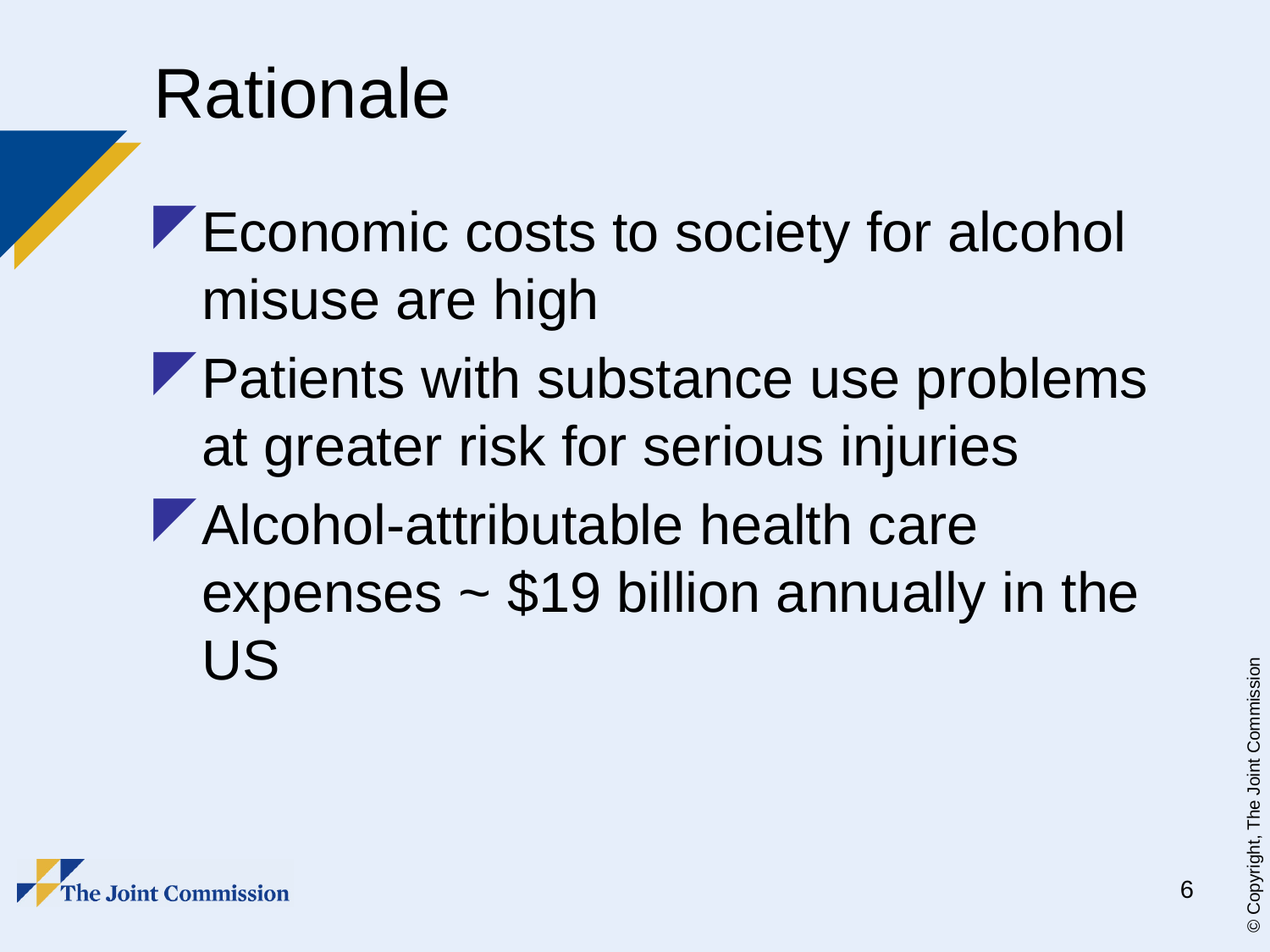

# Rationale
Economic costs to society for alcohol misuse are high
Patients with substance use problems at greater risk for serious injuries
Alcohol-attributable health care expenses ~ $19 billion annually in the US
6